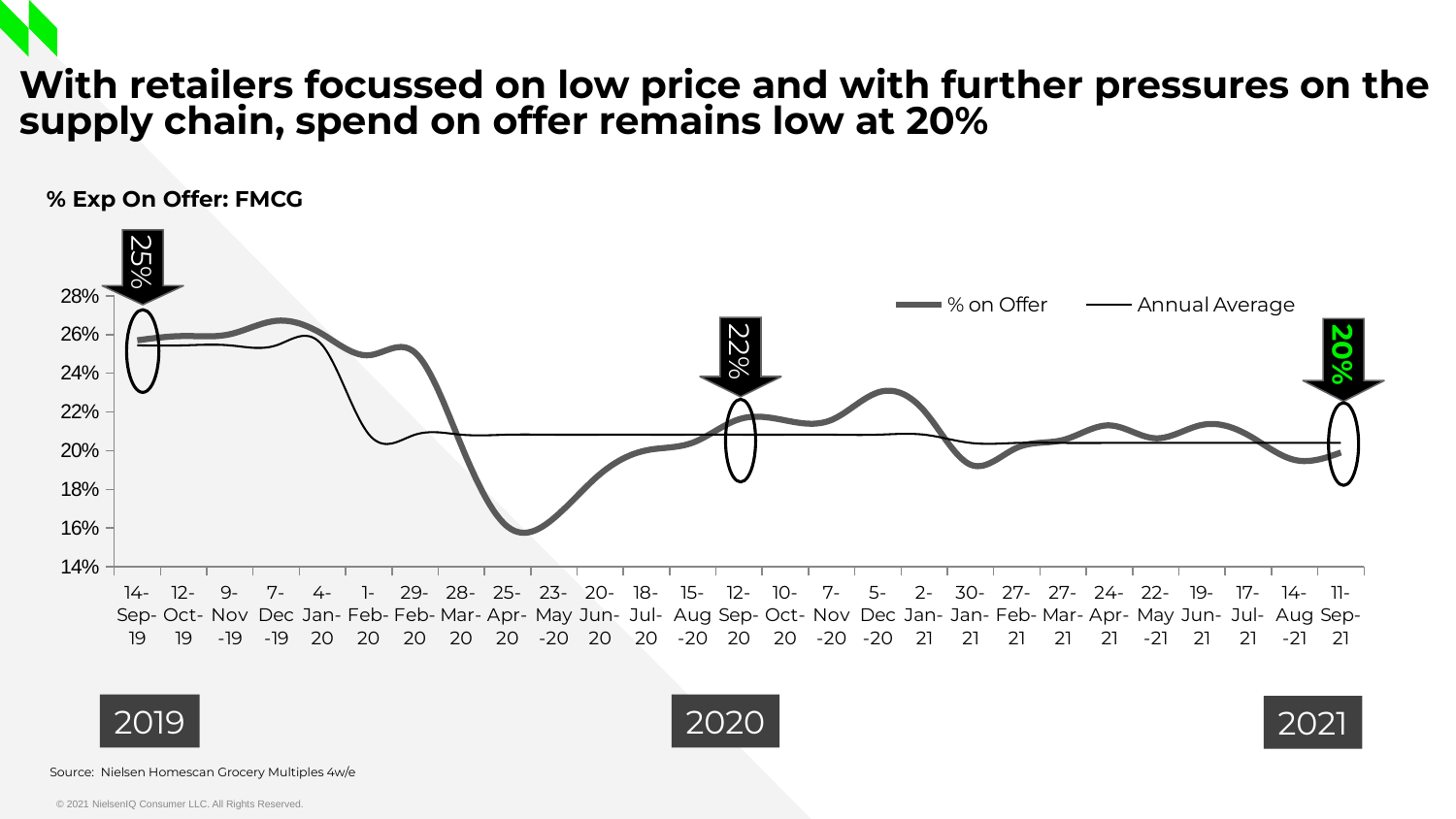

With retailers focussed on low price and with further pressures on the supply chain, spend on offer remains low at 20%
% Exp On Offer: FMCG
25%

### Chart

| Category | % on Offer | Annual Average |
|---|---|---|
| 43722 | 0.25706574560771855 | 0.2544454513781256 |
| 43750 | 0.25927163635610956 | 0.2544454513781256 |
| 43778 | 0.26020823355127554 | 0.2544454513781256 |
| 43806 | 0.26713999956481105 | 0.2544454513781256 |
| 43834 | 0.26025316617105276 | 0.2544454513781256 |
| 43862 | 0.24934833015156835 | 0.20847567719860505 |
| 43890 | 0.25068685456395373 | 0.20825243545141056 |
| 43918 | 0.20262908110009387 | 0.20825243545141056 |
| 43946 | 0.16061725497772333 | 0.20825243545141056 |
| 43974 | 0.1651066324536293 | 0.20825243545141056 |
| 44002 | 0.18797229752009081 | 0.20825243545141056 |
| 44030 | 0.20018410493778174 | 0.20825243545141056 |
| 44058 | 0.20415781050189594 | 0.20825243545141056 |
| 44086 | 0.2162445222916312 | 0.20825243545141056 |
| 44114 | 0.21565181438914943 | 0.20825243545141056 |
| 44142 | 0.21591899856909938 | 0.20825243545141056 |
| 44170 | 0.23010501648032386 | 0.20825243545141056 |
| 44198 | 0.2205298677427249 | 0.20825243545141056 |
| 44226 | 0.19272503790963963 | 0.20399649959048427 |
| 44254 | 0.20148794391947097 | 0.20399649959048427 |
| 44282 | 0.20553340009687956 | 0.20399649959048427 |
| 44310 | 0.2130654651577125 | 0.20399649959048427 |
| 44338 | 0.2064038561237978 | 0.20399649959048427 |
| 44366 | 0.2133189508943628 | 0.20399649959048427 |
| 44394 | 0.207991807743712 | 0.20399649959048427 |
| 44422 | 0.19519501370028686 | 0.20399649959048427 |
| 44450 | 0.19901723378952377 | 0.20399649959048427 |
22%
20%

2019
2020
2021
Source:  Nielsen Homescan Grocery Multiples 4w/e